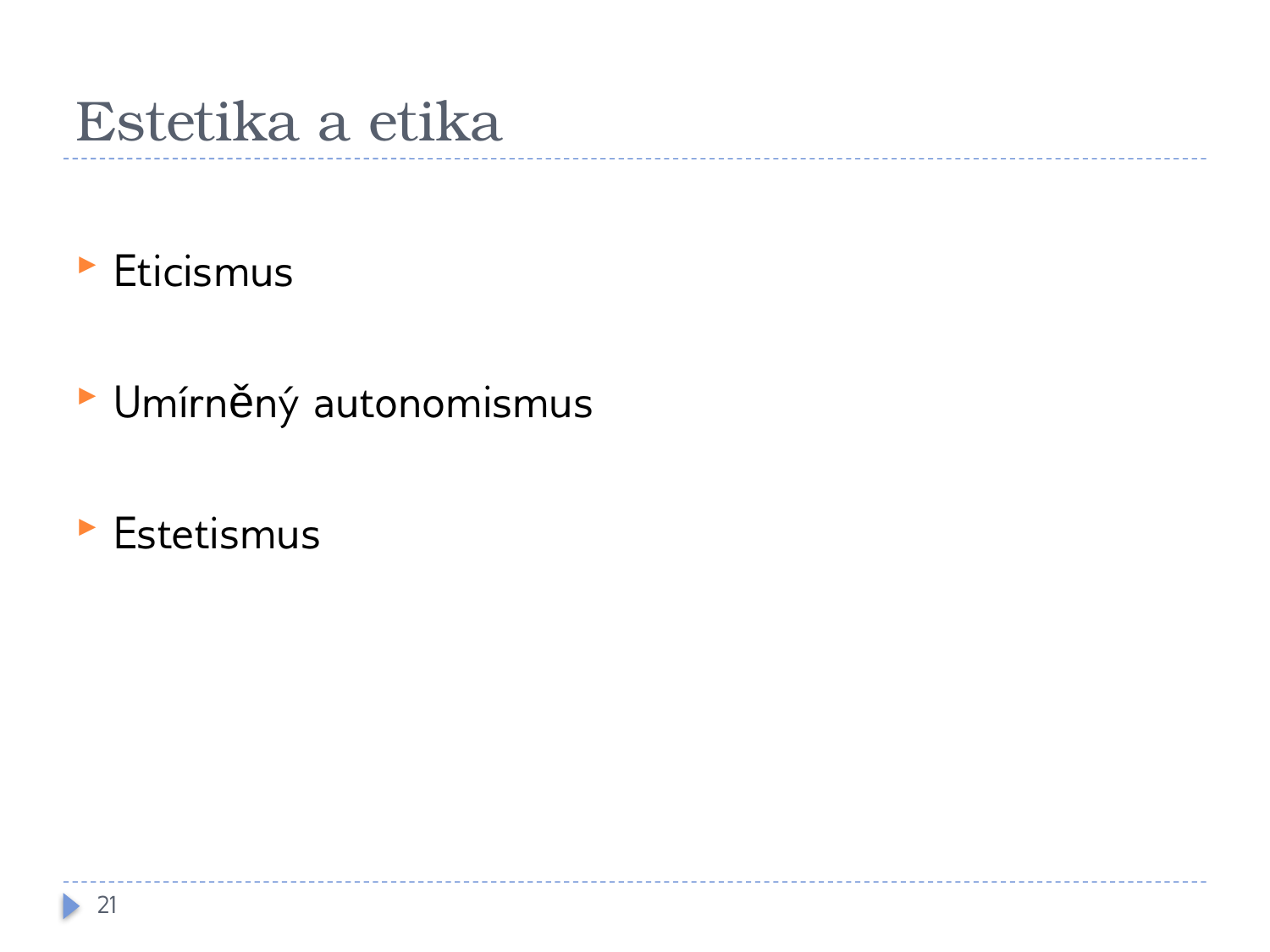

# Estetika a etika

Eticismus

Umírněný autonomismus

Estetismus

21